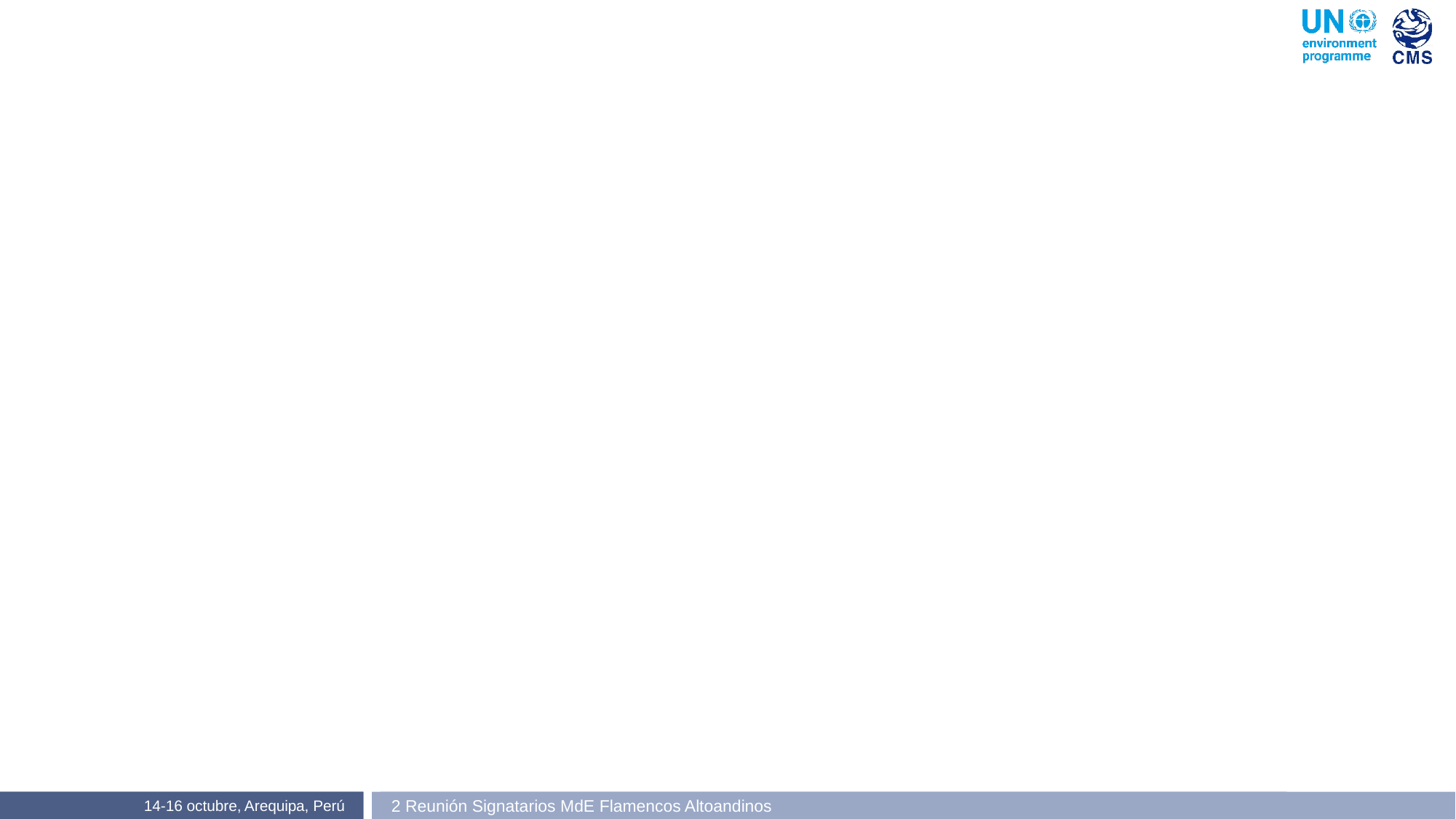

14-16 octubre, Arequipa, Perú
2 Reunión Signatarios MdE Flamencos Altoandinos